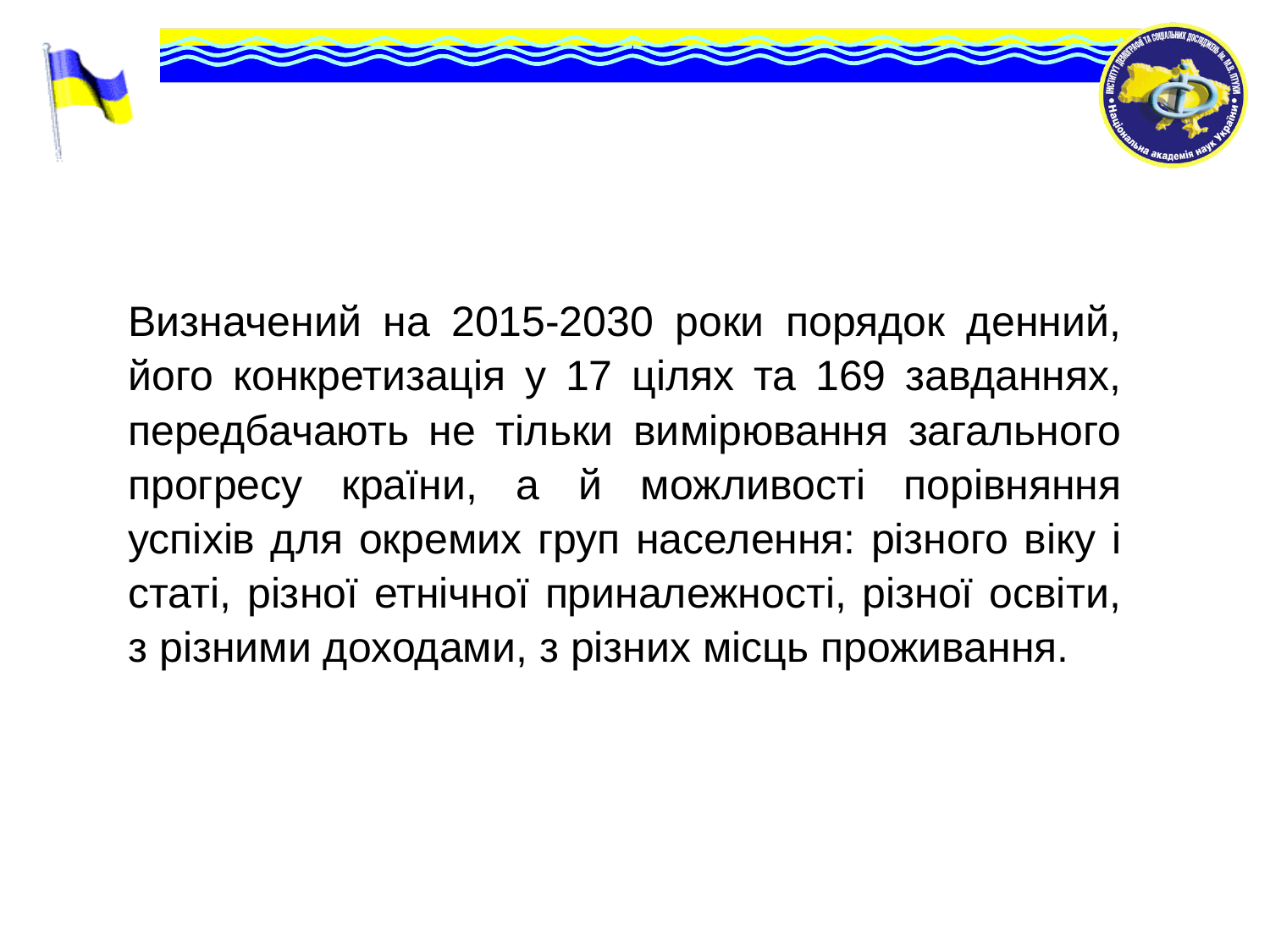

Визначений на 2015-2030 роки порядок денний, його конкретизація у 17 цілях та 169 завданнях, передбачають не тільки вимірювання загального прогресу країни, а й можливості порівняння успіхів для окремих груп населення: різного віку і статі, різної етнічної приналежності, різної освіти, з різними доходами, з різних місць проживання.